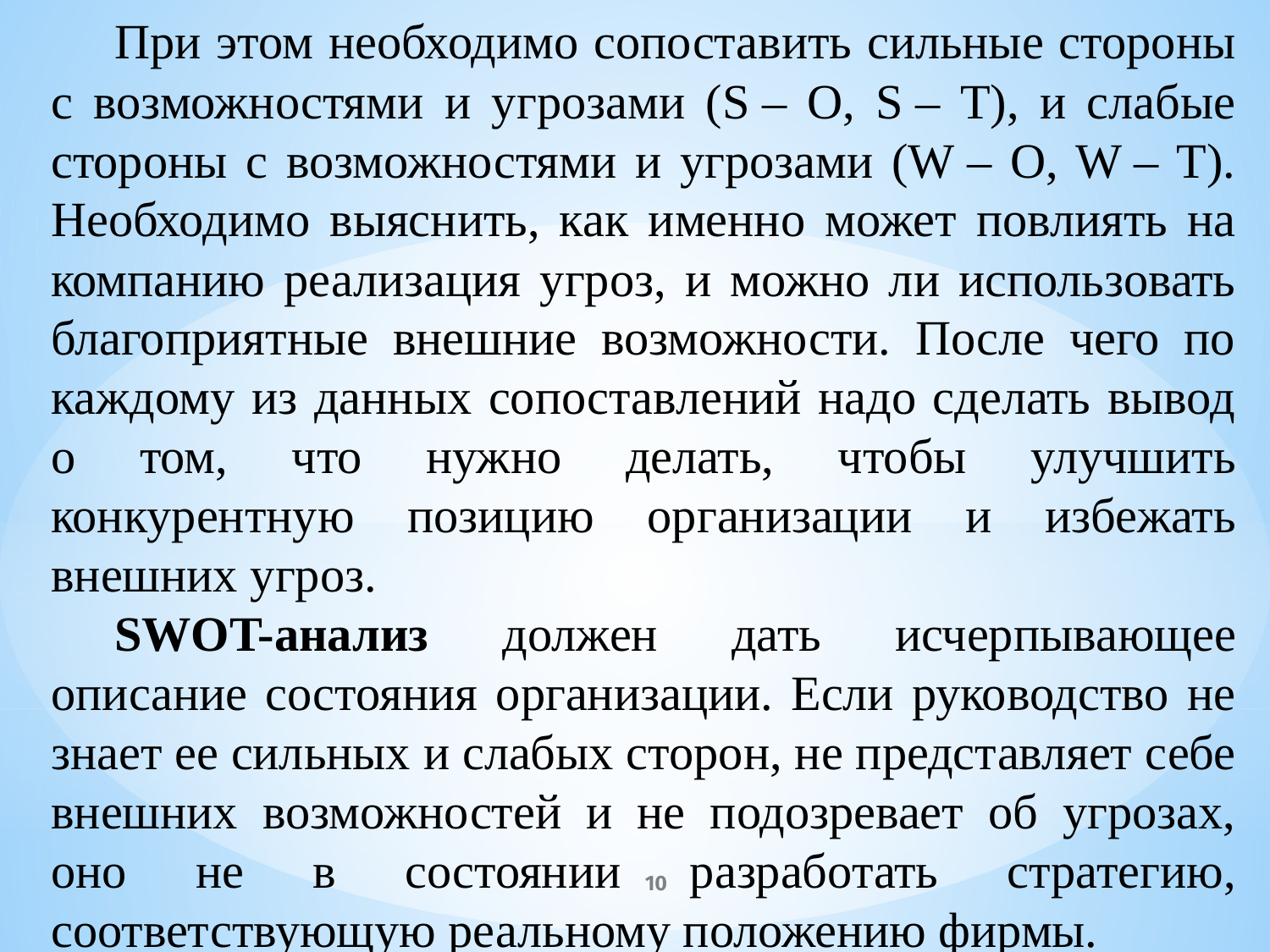

При этом необходимо сопоставить сильные стороны с возможностями и угрозами (S – O, S – T), и слабые стороны с возможностями и угрозами (W – O, W – T). Необходимо выяснить, как именно может повлиять на компанию реализация угроз, и можно ли использовать благоприятные внешние возможности. После чего по каждому из данных сопоставлений надо сделать вывод о том, что нужно делать, чтобы улучшить конкурентную позицию организации и избежать внешних угроз.
SWOT-анализ должен дать исчерпывающее описание состояния организации. Если руководство не знает ее сильных и слабых сторон, не представляет себе внешних возможностей и не подозревает об угрозах, оно не в состоянии разработать стратегию, соответствующую реальному положению фирмы.
10